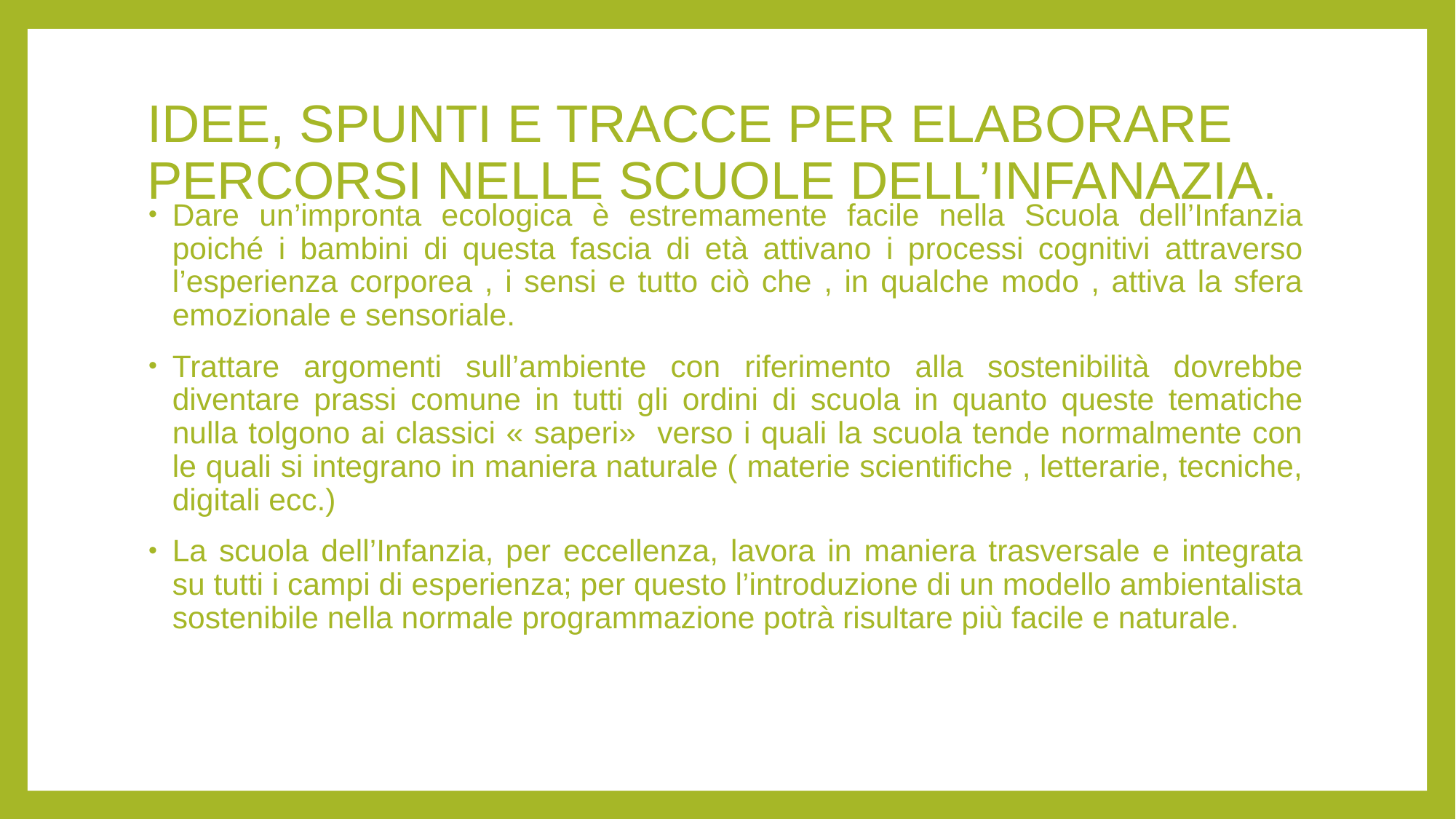

# IDEE, SPUNTI E TRACCE PER ELABORARE PERCORSI NELLE SCUOLE DELL’INFANAZIA.
Dare un’impronta ecologica è estremamente facile nella Scuola dell’Infanzia poiché i bambini di questa fascia di età attivano i processi cognitivi attraverso l’esperienza corporea , i sensi e tutto ciò che , in qualche modo , attiva la sfera emozionale e sensoriale.
Trattare argomenti sull’ambiente con riferimento alla sostenibilità dovrebbe diventare prassi comune in tutti gli ordini di scuola in quanto queste tematiche nulla tolgono ai classici « saperi»  verso i quali la scuola tende normalmente con le quali si integrano in maniera naturale ( materie scientifiche , letterarie, tecniche, digitali ecc.)
La scuola dell’Infanzia, per eccellenza, lavora in maniera trasversale e integrata su tutti i campi di esperienza; per questo l’introduzione di un modello ambientalista sostenibile nella normale programmazione potrà risultare più facile e naturale.